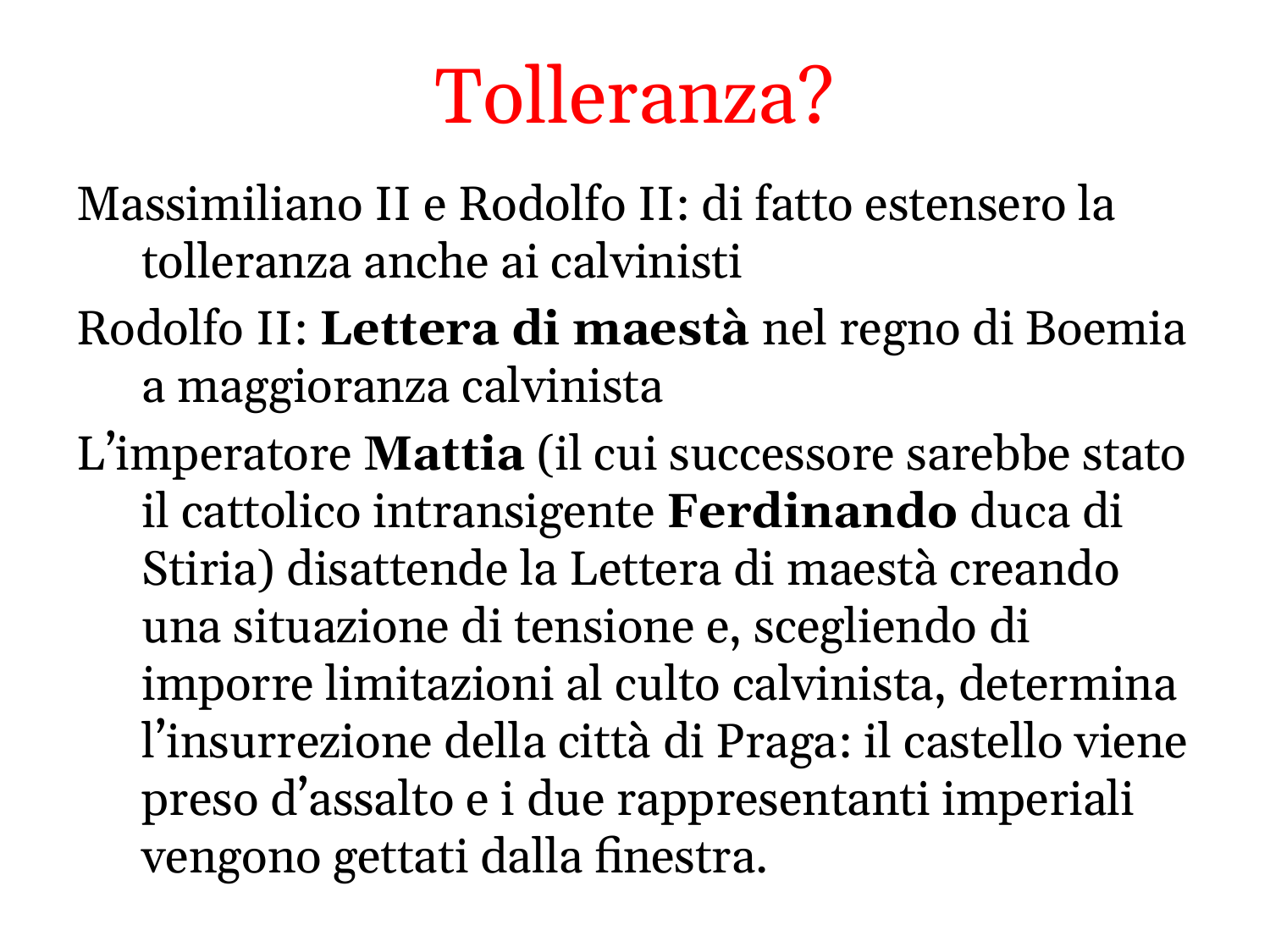

# Tolleranza?
Massimiliano II e Rodolfo II: di fatto estensero la tolleranza anche ai calvinisti
Rodolfo II: Lettera di maestà nel regno di Boemia a maggioranza calvinista
L’imperatore Mattia (il cui successore sarebbe stato il cattolico intransigente Ferdinando duca di Stiria) disattende la Lettera di maestà creando una situazione di tensione e, scegliendo di imporre limitazioni al culto calvinista, determina l’insurrezione della città di Praga: il castello viene preso d’assalto e i due rappresentanti imperiali vengono gettati dalla finestra.